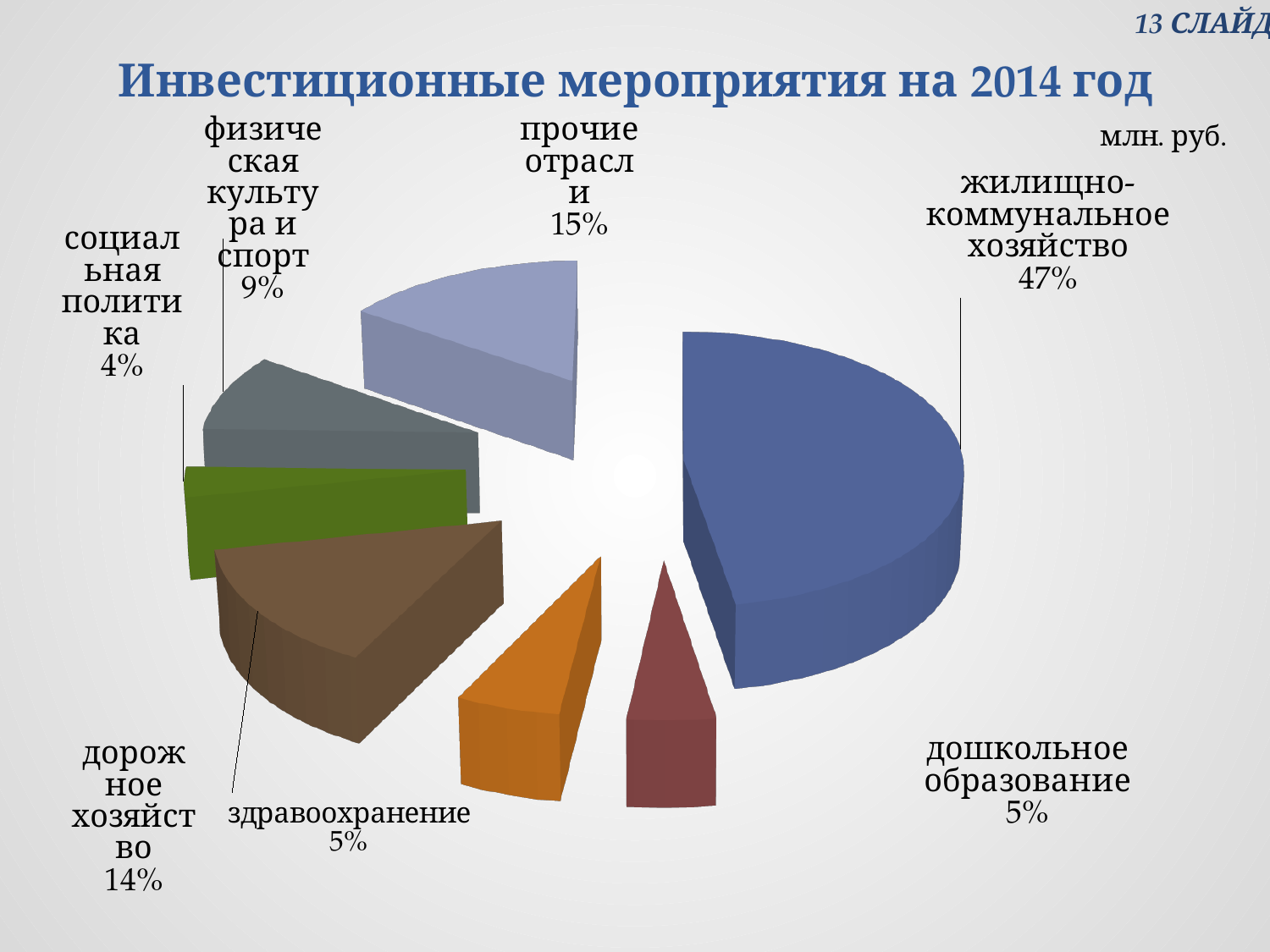

13 СЛАЙД
# Инвестиционные мероприятия на 2014 год

[unsupported chart]